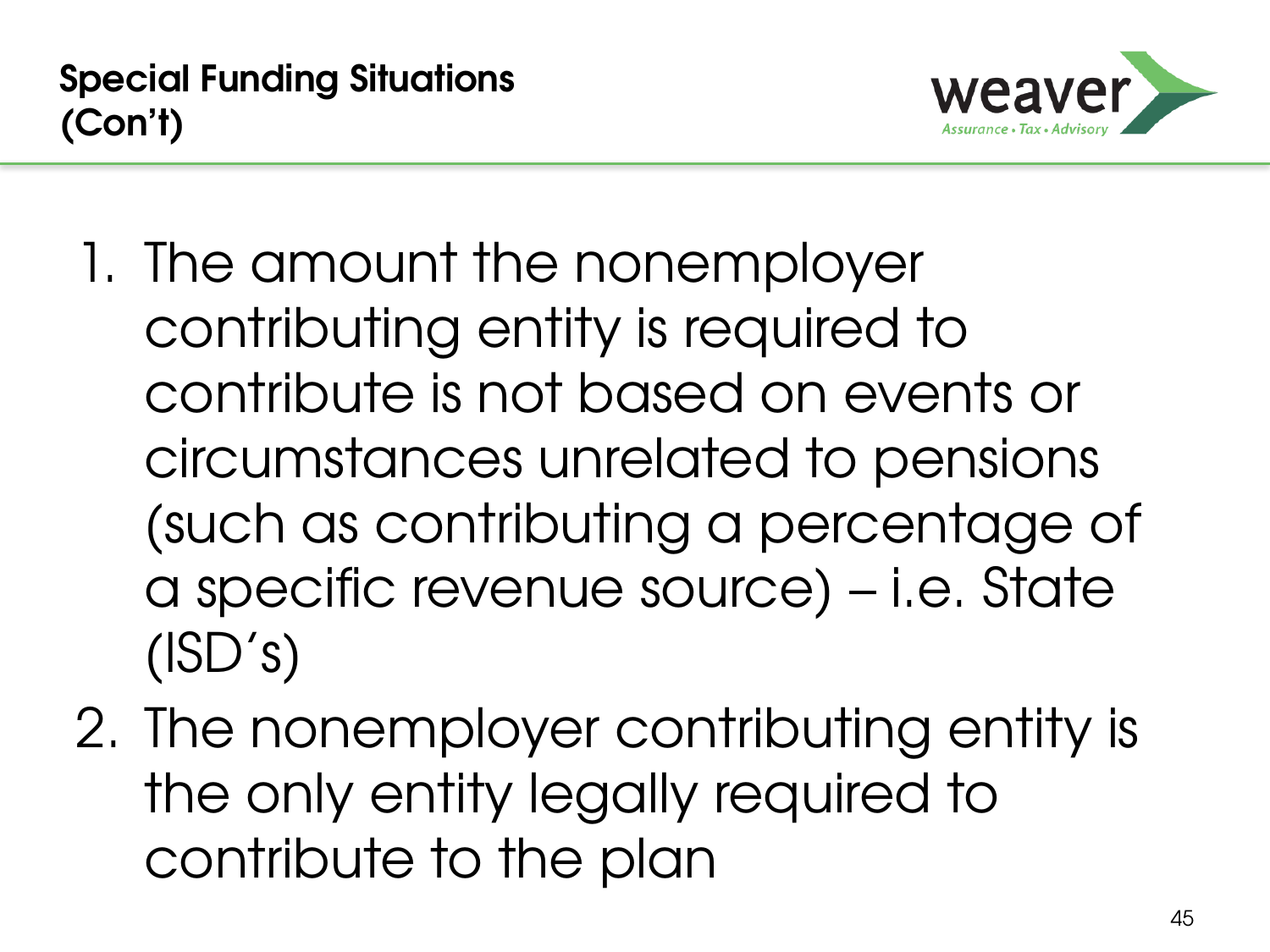

# Special Funding Situations (Con’t)
The amount the nonemployer contributing entity is required to contribute is not based on events or circumstances unrelated to pensions (such as contributing a percentage of a specific revenue source) – i.e. State (ISD’s)
The nonemployer contributing entity is the only entity legally required to contribute to the plan

45